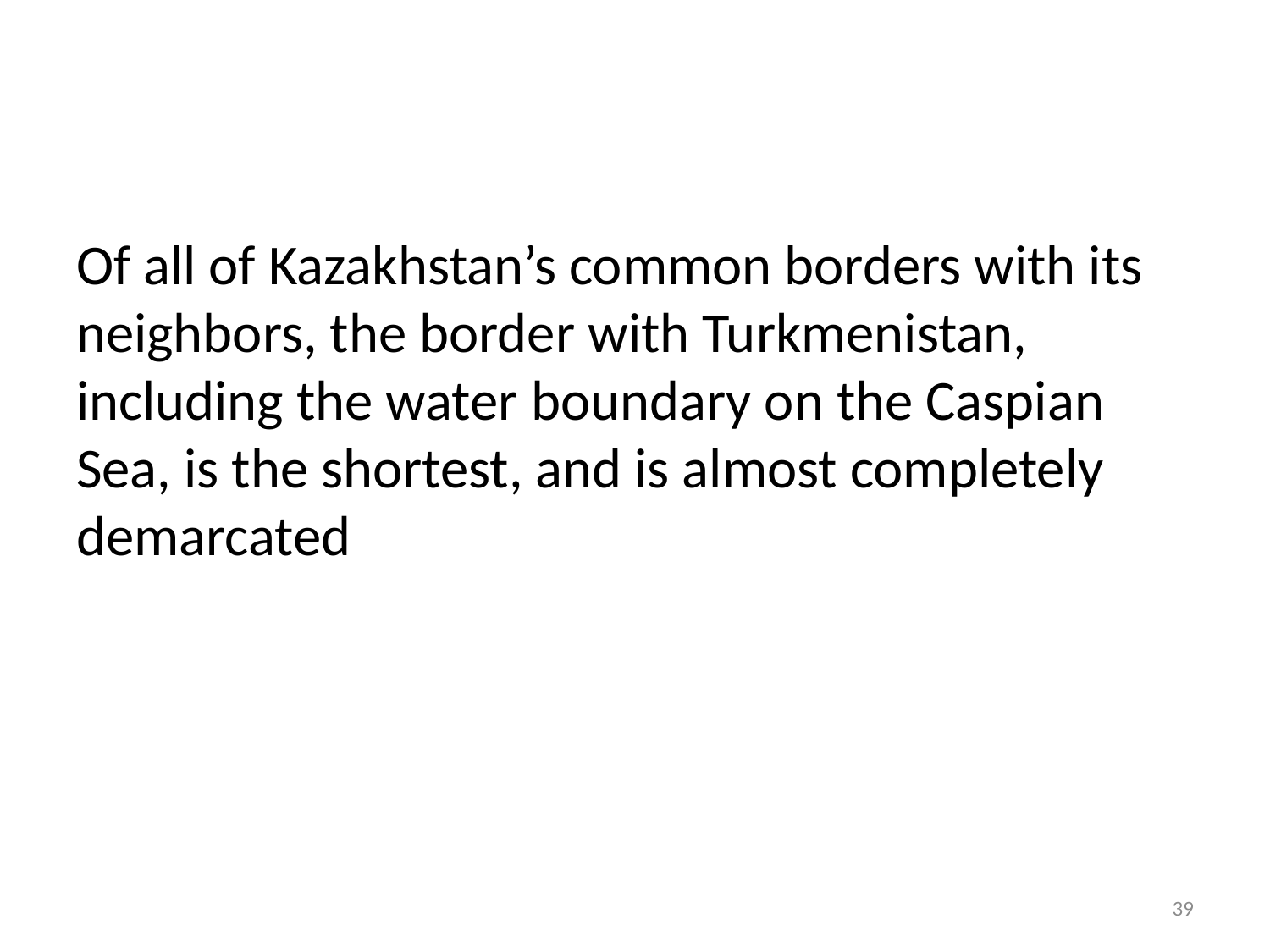

#
Of all of Kazakhstan’s common borders with its neighbors, the border with Turkmenistan, including the water boundary on the Caspian Sea, is the shortest, and is almost completely demarcated

39